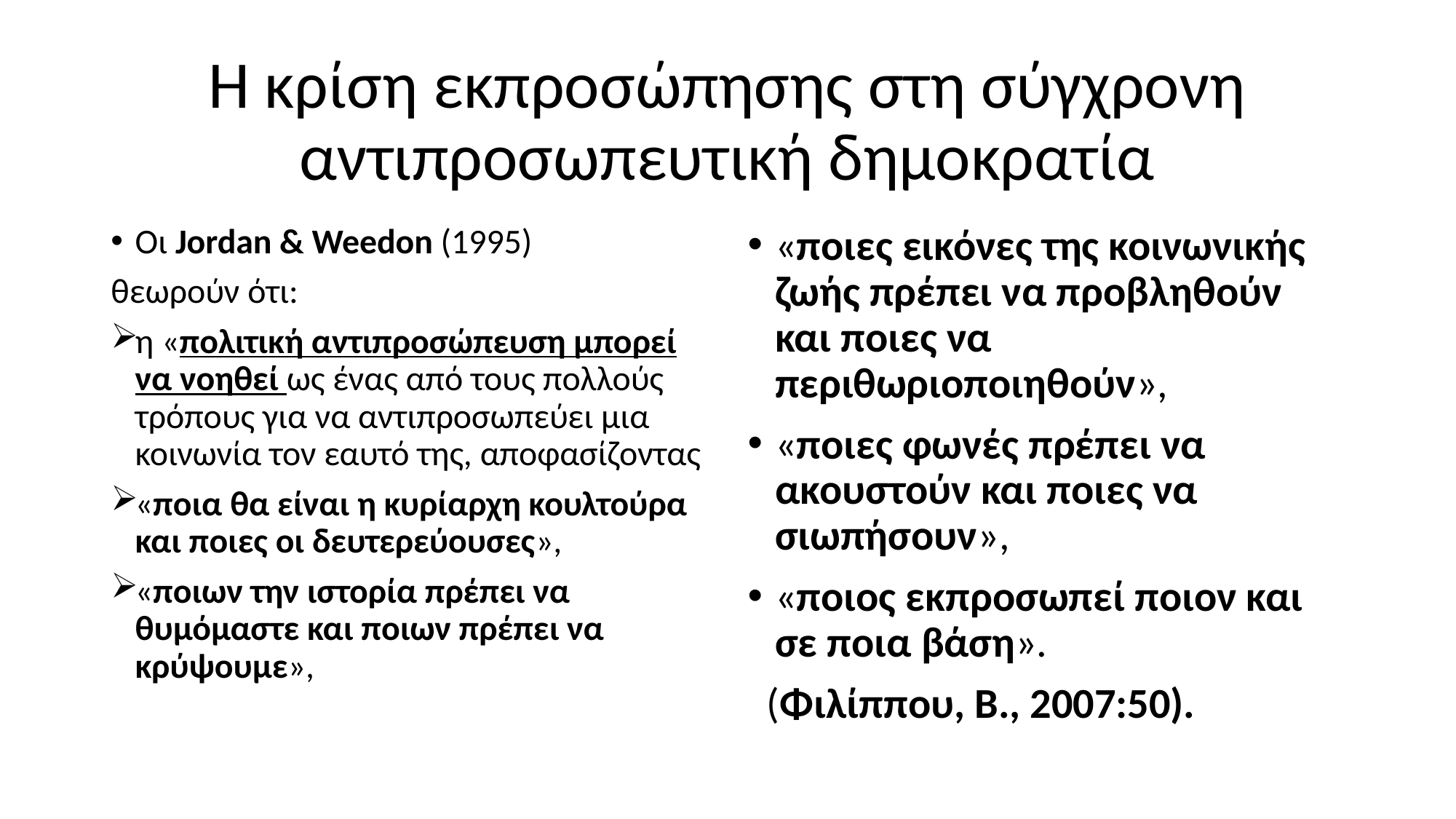

# Η κρίση εκπροσώπησης στη σύγχρονη αντιπροσωπευτική δημοκρατία
Οι Jordan & Weedon (1995)
θεωρούν ότι:
η «πολιτική αντιπροσώπευση μπορεί να νοηθεί ως ένας από τους πολλούς τρόπους για να αντιπροσωπεύει μια κοινωνία τον εαυτό της, αποφασίζοντας
«ποια θα είναι η κυρίαρχη κουλτούρα και ποιες οι δευτερεύουσες»,
«ποιων την ιστορία πρέπει να θυμόμαστε και ποιων πρέπει να κρύψουμε»,
«ποιες εικόνες της κοινωνικής ζωής πρέπει να προβληθούν και ποιες να περιθωριοποιηθούν»,
«ποιες φωνές πρέπει να ακουστούν και ποιες να σιωπήσουν»,
«ποιος εκπροσωπεί ποιον και σε ποια βάση».
  (Φιλίππου, Β., 2007:50).